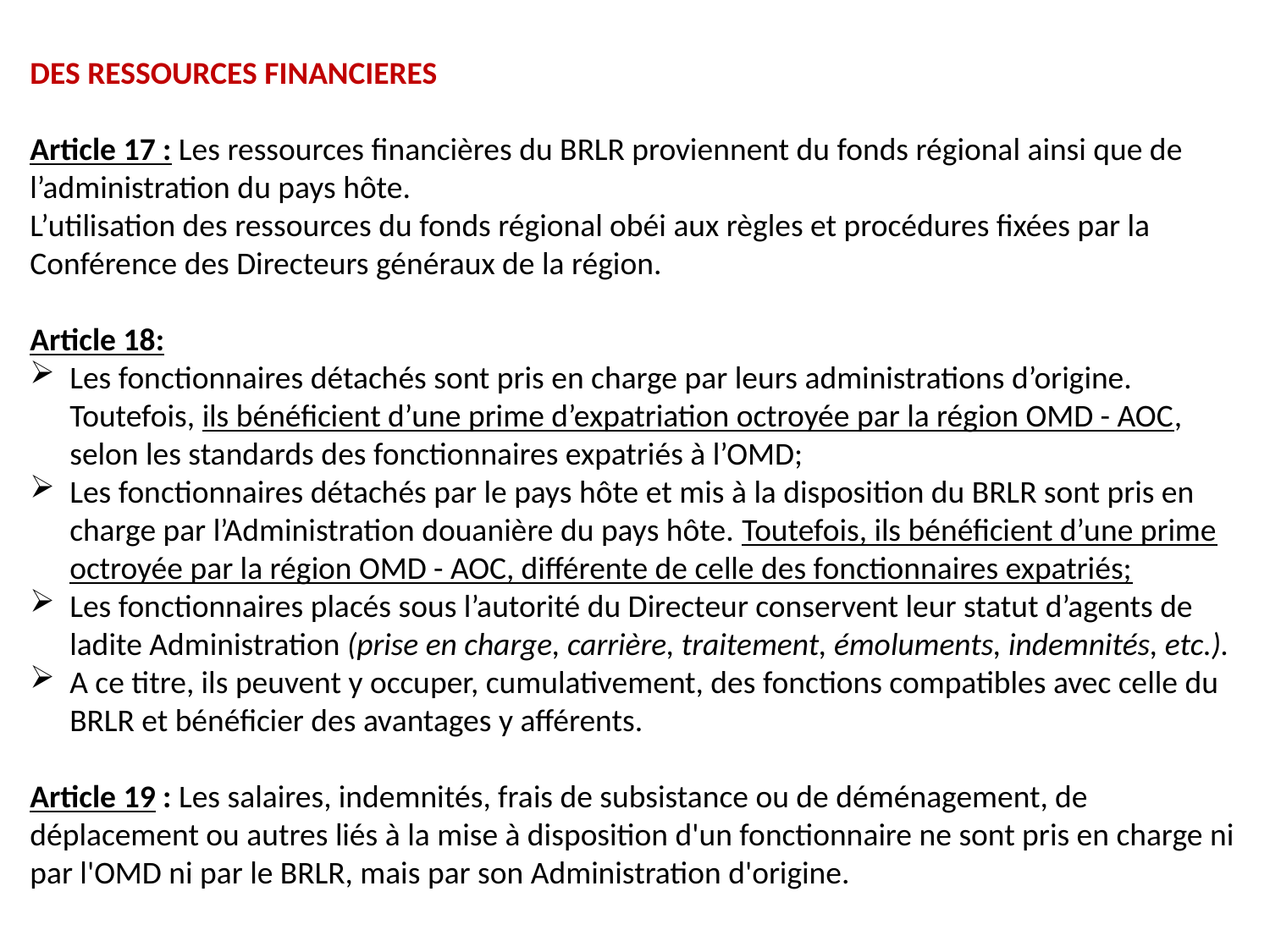

DES RESSOURCES FINANCIERES

Article 17 : Les ressources financières du BRLR proviennent du fonds régional ainsi que de l’administration du pays hôte.
L’utilisation des ressources du fonds régional obéi aux règles et procédures fixées par la Conférence des Directeurs généraux de la région.

Article 18:
Les fonctionnaires détachés sont pris en charge par leurs administrations d’origine. Toutefois, ils bénéficient d’une prime d’expatriation octroyée par la région OMD - AOC, selon les standards des fonctionnaires expatriés à l’OMD;
Les fonctionnaires détachés par le pays hôte et mis à la disposition du BRLR sont pris en charge par l’Administration douanière du pays hôte. Toutefois, ils bénéficient d’une prime octroyée par la région OMD - AOC, différente de celle des fonctionnaires expatriés;
Les fonctionnaires placés sous l’autorité du Directeur conservent leur statut d’agents de ladite Administration (prise en charge, carrière, traitement, émoluments, indemnités, etc.).
A ce titre, ils peuvent y occuper, cumulativement, des fonctions compatibles avec celle du BRLR et bénéficier des avantages y afférents.

Article 19 : Les salaires, indemnités, frais de subsistance ou de déménagement, de déplacement ou autres liés à la mise à disposition d'un fonctionnaire ne sont pris en charge ni par l'OMD ni par le BRLR, mais par son Administration d'origine.